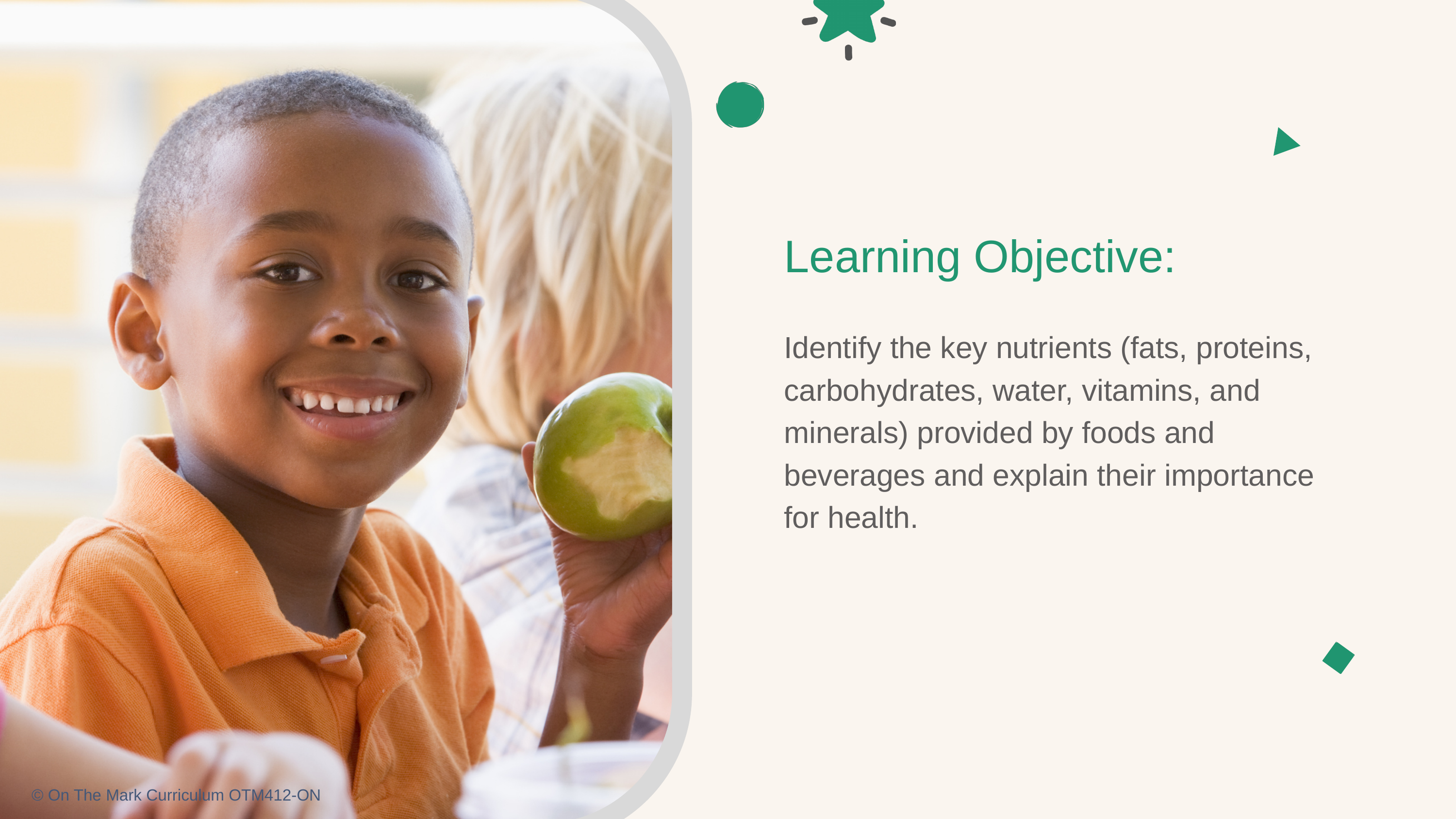

Learning Objective:
Identify the key nutrients (fats, proteins, carbohydrates, water, vitamins, and minerals) provided by foods and beverages and explain their importance for health.

© On The Mark Curriculum OTM412-ON